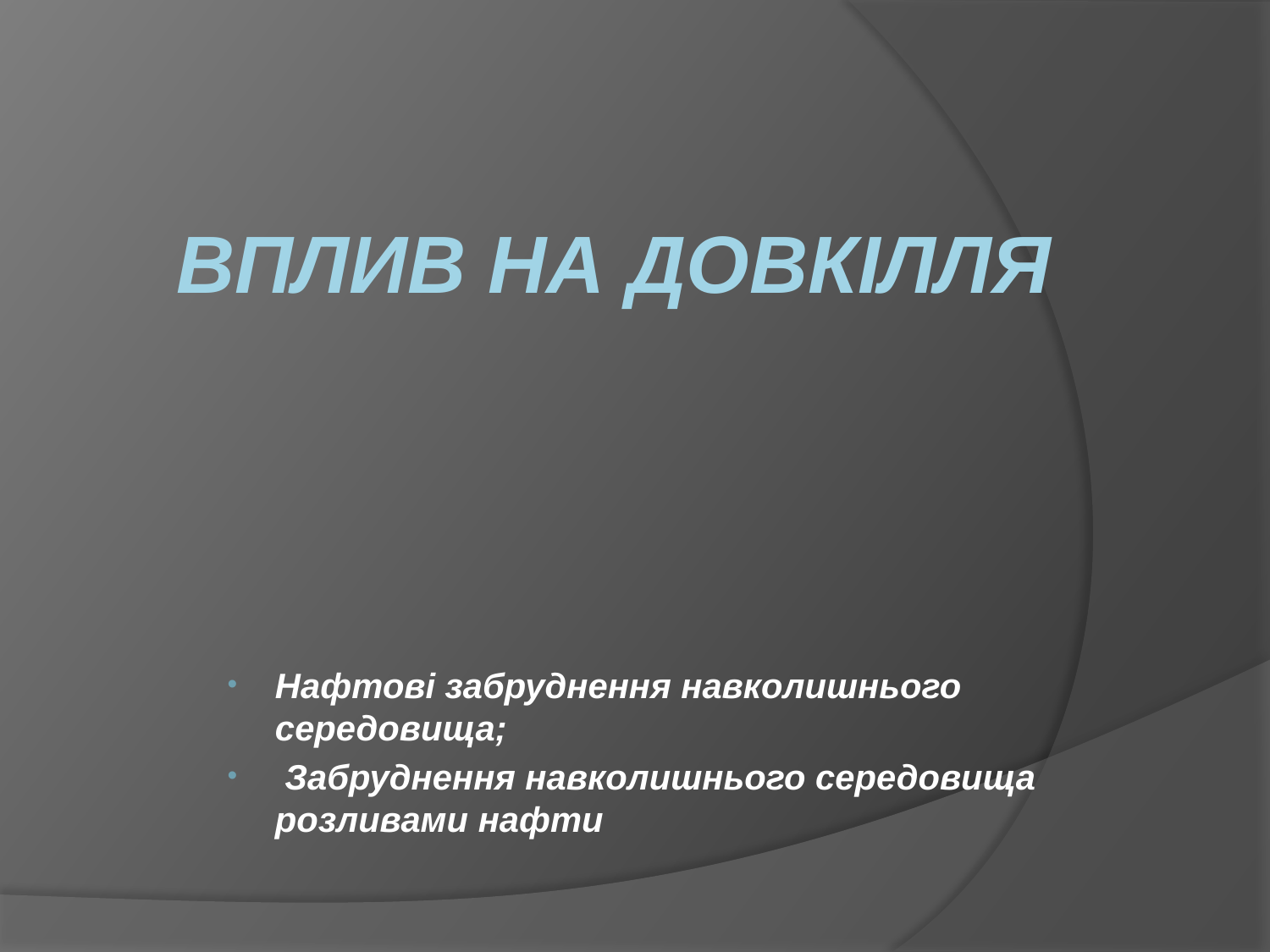

# Вплив на довкілля
Нафтові забруднення навколишнього середовища;
 Забруднення навколишнього середовища розливами нафти